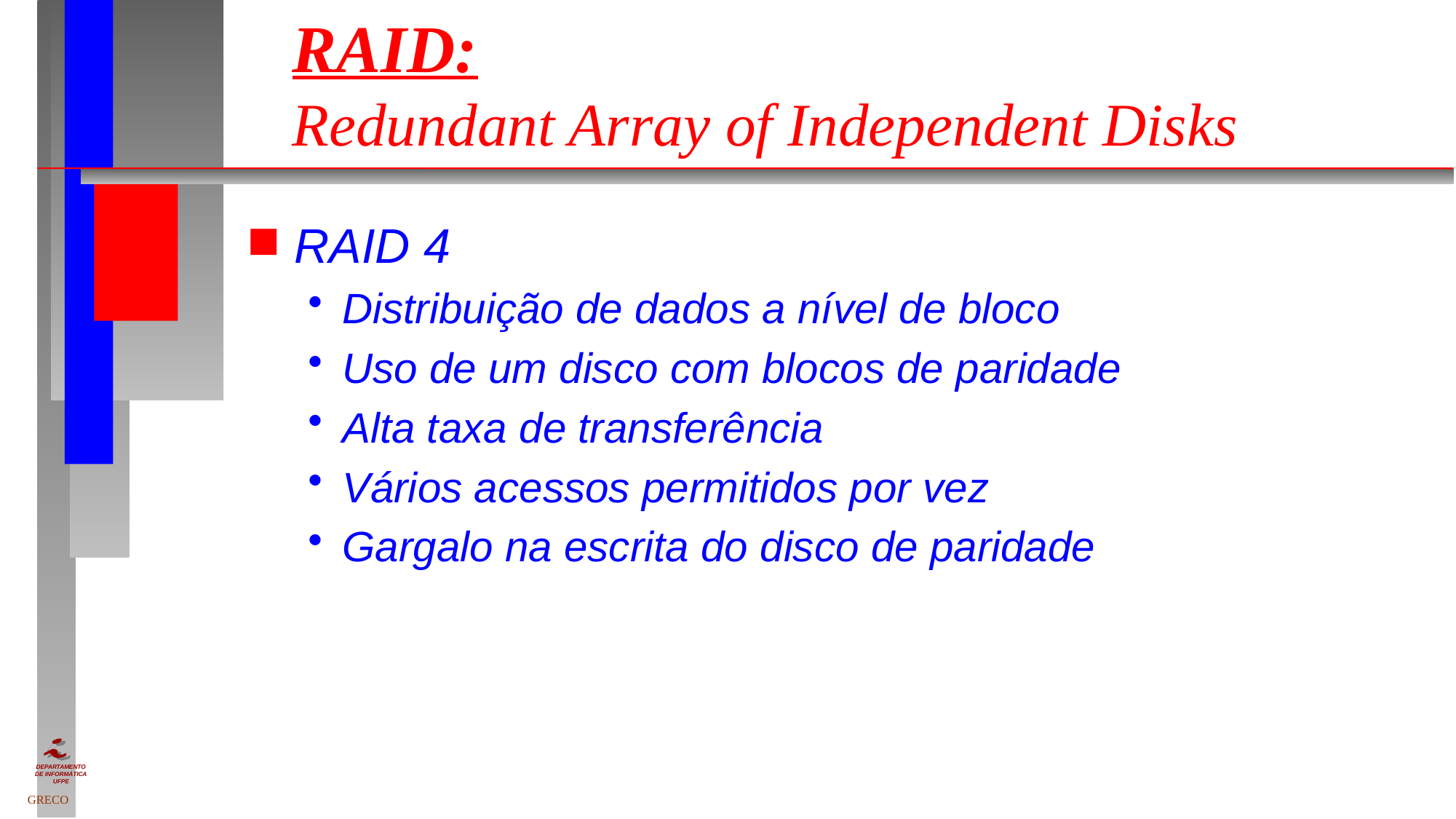

# RAID: Redundant Array of Independent Disks
RAID 4
Distribuição de dados a nível de bloco
Uso de um disco com blocos de paridade
Alta taxa de transferência
Vários acessos permitidos por vez
Gargalo na escrita do disco de paridade